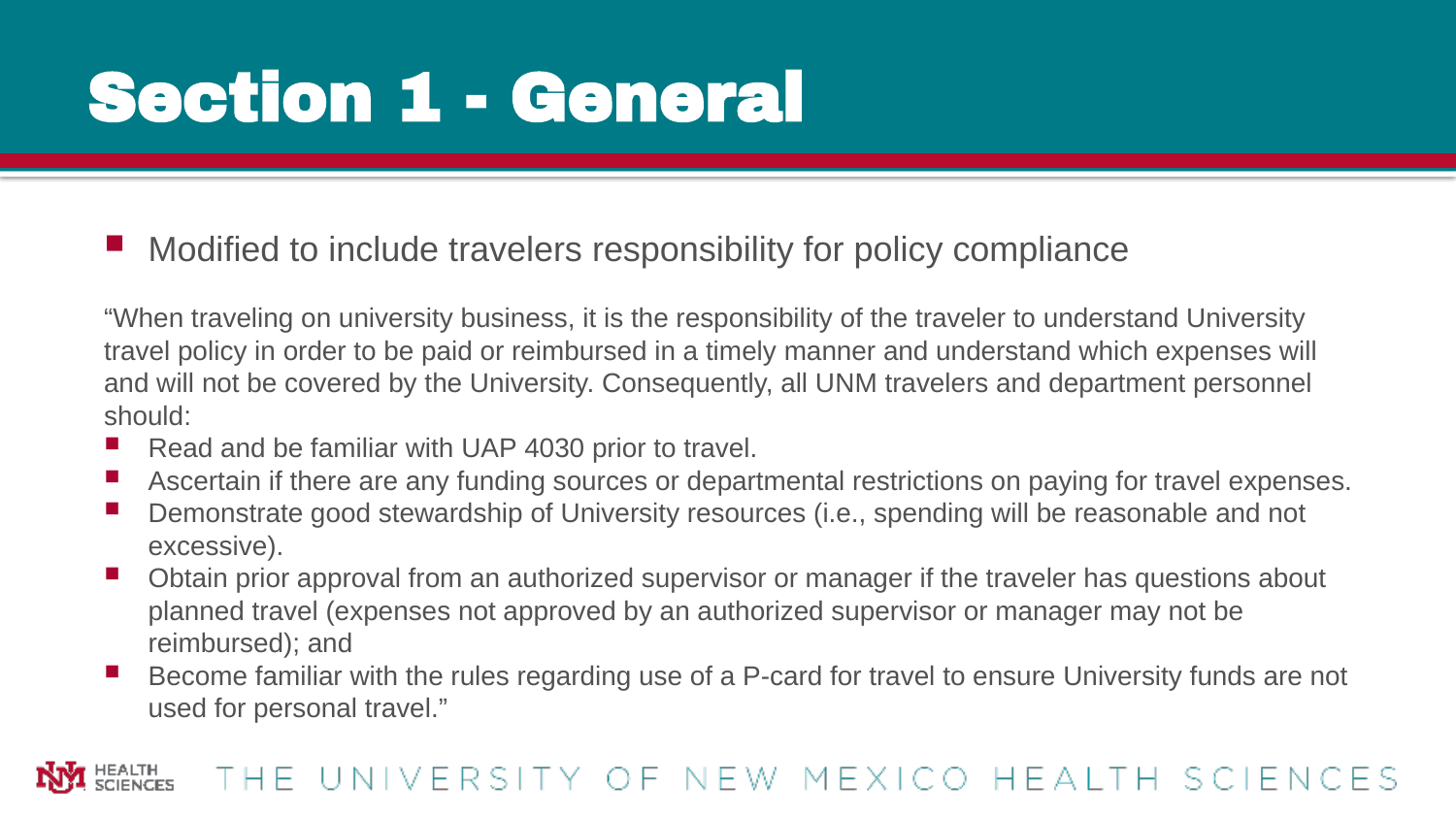

# Section 1 - General
Modified to include travelers responsibility for policy compliance

“When traveling on university business, it is the responsibility of the traveler to understand University travel policy in order to be paid or reimbursed in a timely manner and understand which expenses will and will not be covered by the University. Consequently, all UNM travelers and department personnel should:
Read and be familiar with UAP 4030 prior to travel.
Ascertain if there are any funding sources or departmental restrictions on paying for travel expenses.
Demonstrate good stewardship of University resources (i.e., spending will be reasonable and not excessive).
Obtain prior approval from an authorized supervisor or manager if the traveler has questions about planned travel (expenses not approved by an authorized supervisor or manager may not be reimbursed); and
Become familiar with the rules regarding use of a P-card for travel to ensure University funds are not used for personal travel.”